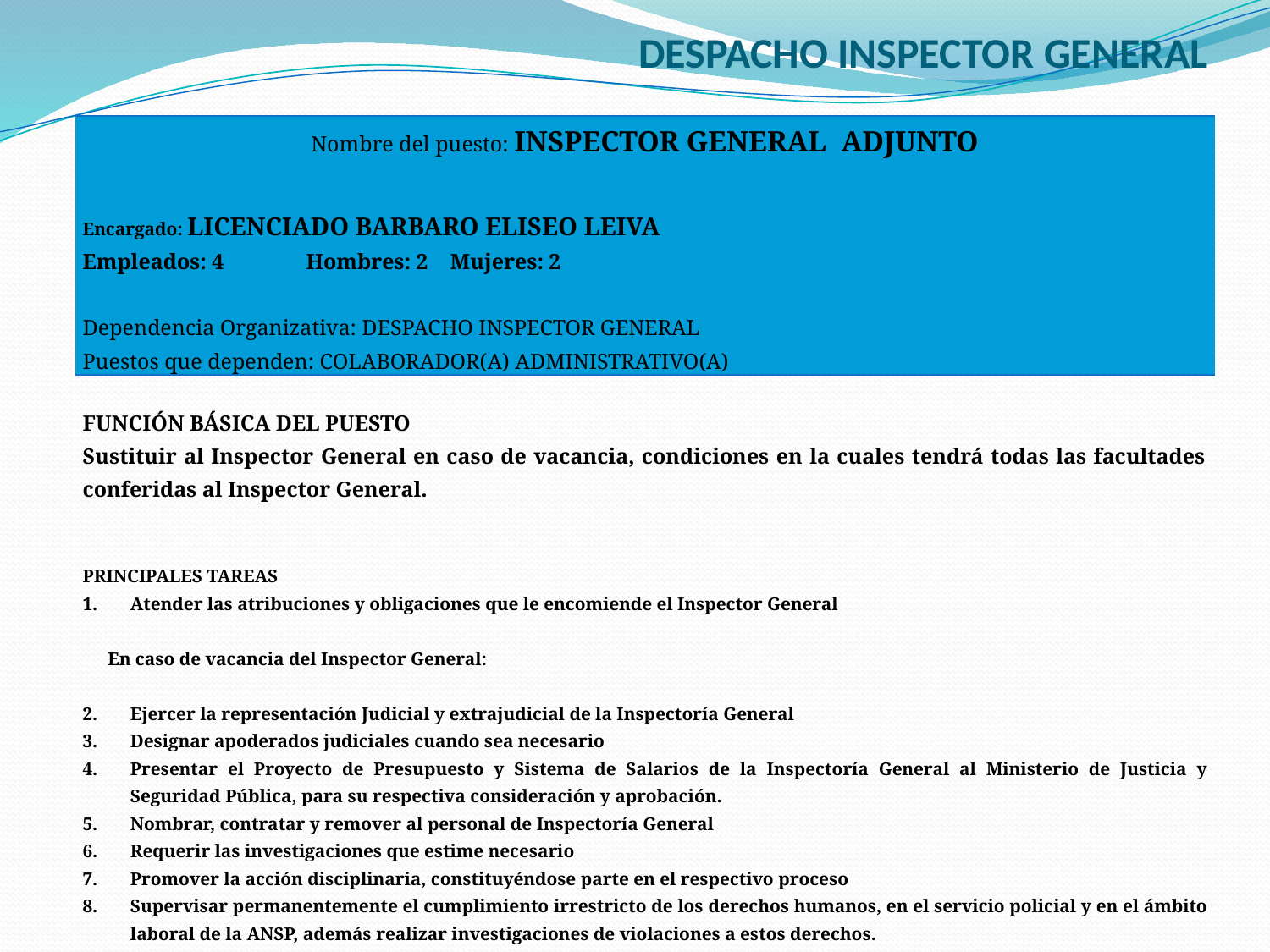

# DESPACHO INSPECTOR GENERAL
| Nombre del puesto: INSPECTOR GENERAL ADJUNTO Encargado: LICENCIADO BARBARO ELISEO LEIVA Empleados: 4 Hombres: 2 Mujeres: 2 Dependencia Organizativa: DESPACHO INSPECTOR GENERAL Puestos que dependen: COLABORADOR(A) ADMINISTRATIVO(A) |
| --- |
| FUNCIÓN BÁSICA DEL PUESTO Sustituir al Inspector General en caso de vacancia, condiciones en la cuales tendrá todas las facultades conferidas al Inspector General. |
| PRINCIPALES TAREAS Atender las atribuciones y obligaciones que le encomiende el Inspector General   En caso de vacancia del Inspector General:   Ejercer la representación Judicial y extrajudicial de la Inspectoría General Designar apoderados judiciales cuando sea necesario Presentar el Proyecto de Presupuesto y Sistema de Salarios de la Inspectoría General al Ministerio de Justicia y Seguridad Pública, para su respectiva consideración y aprobación. Nombrar, contratar y remover al personal de Inspectoría General Requerir las investigaciones que estime necesario Promover la acción disciplinaria, constituyéndose parte en el respectivo proceso Supervisar permanentemente el cumplimiento irrestricto de los derechos humanos, en el servicio policial y en el ámbito laboral de la ANSP, además realizar investigaciones de violaciones a estos derechos. Asesorar al Ministro de Justicia y Seguridad Pública en las áreas de la competencia y Las demás que le sean conferidas por la Ley Orgánica de la IGSP, la Ley Disciplinaria Policial, Ley de la Carrera Policial, la Ley Orgánica de la ANSP y el ordenamiento jurídico en general al Inspector General. |